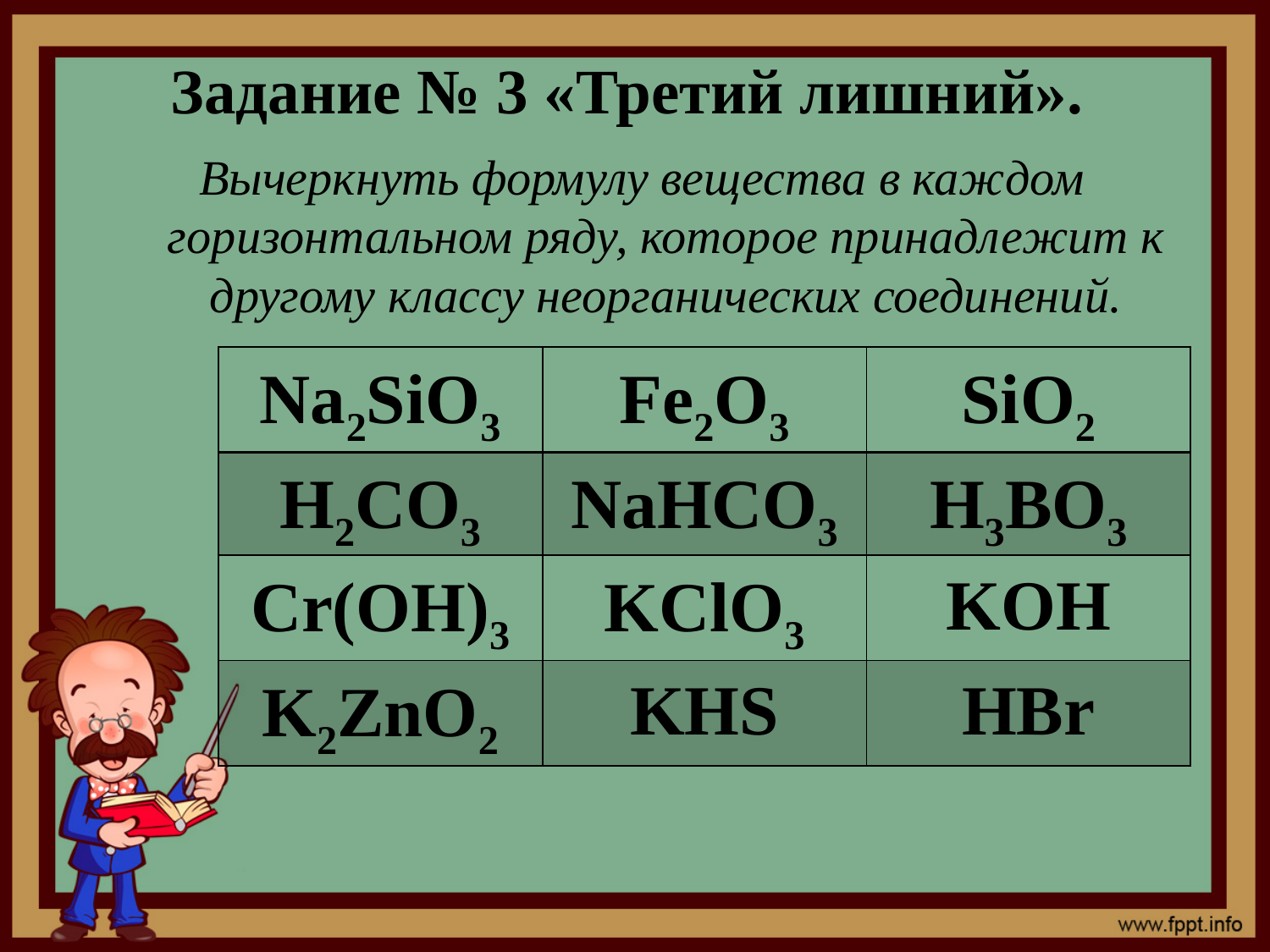

# Задание № 3 «Третий лишний».
Вычеркнуть формулу вещества в каждом горизонтальном ряду, которое принадлежит к другому классу неорганических соединений.

| Na2SiO3 | Fe2O3 | SiO2 |
| --- | --- | --- |
| H2CO3 | NaHCO3 | H3BO3 |
| Cr(OH)3 | KClO3 | KOH |
| K2ZnO2 | KHS | HBr |